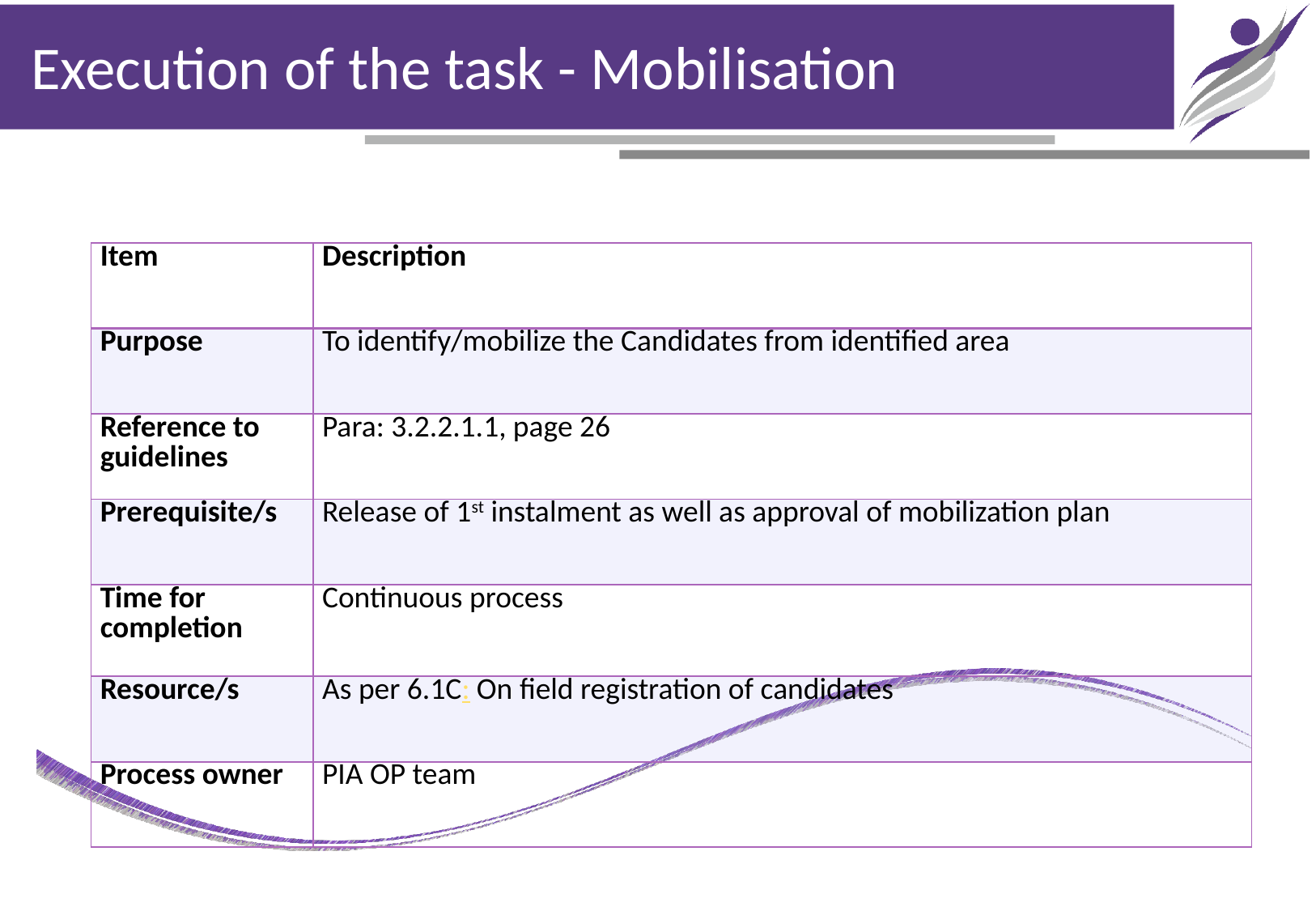

# Execution of the task - Mobilisation
| Item | Description |
| --- | --- |
| Purpose | To identify/mobilize the Candidates from identified area |
| Reference to guidelines | Para: 3.2.2.1.1, page 26 |
| Prerequisite/s | Release of 1st instalment as well as approval of mobilization plan |
| Time for completion | Continuous process |
| Resource/s | As per 6.1C: On field registration of candidates |
| Process owner | PIA OP team |